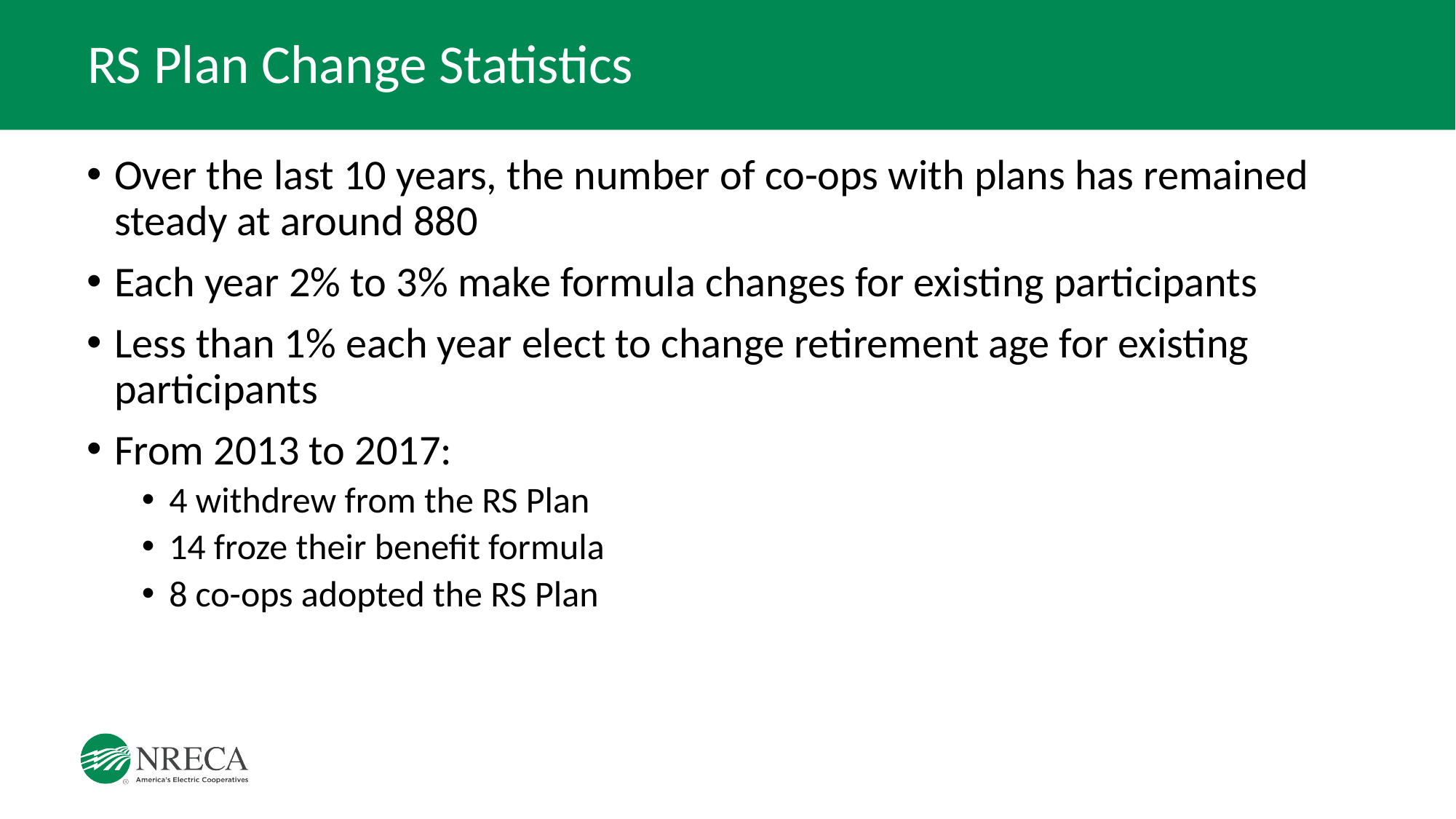

# RS Plan Change Statistics
Over the last 10 years, the number of co-ops with plans has remained steady at around 880
Each year 2% to 3% make formula changes for existing participants
Less than 1% each year elect to change retirement age for existing participants
From 2013 to 2017:
4 withdrew from the RS Plan
14 froze their benefit formula
8 co-ops adopted the RS Plan